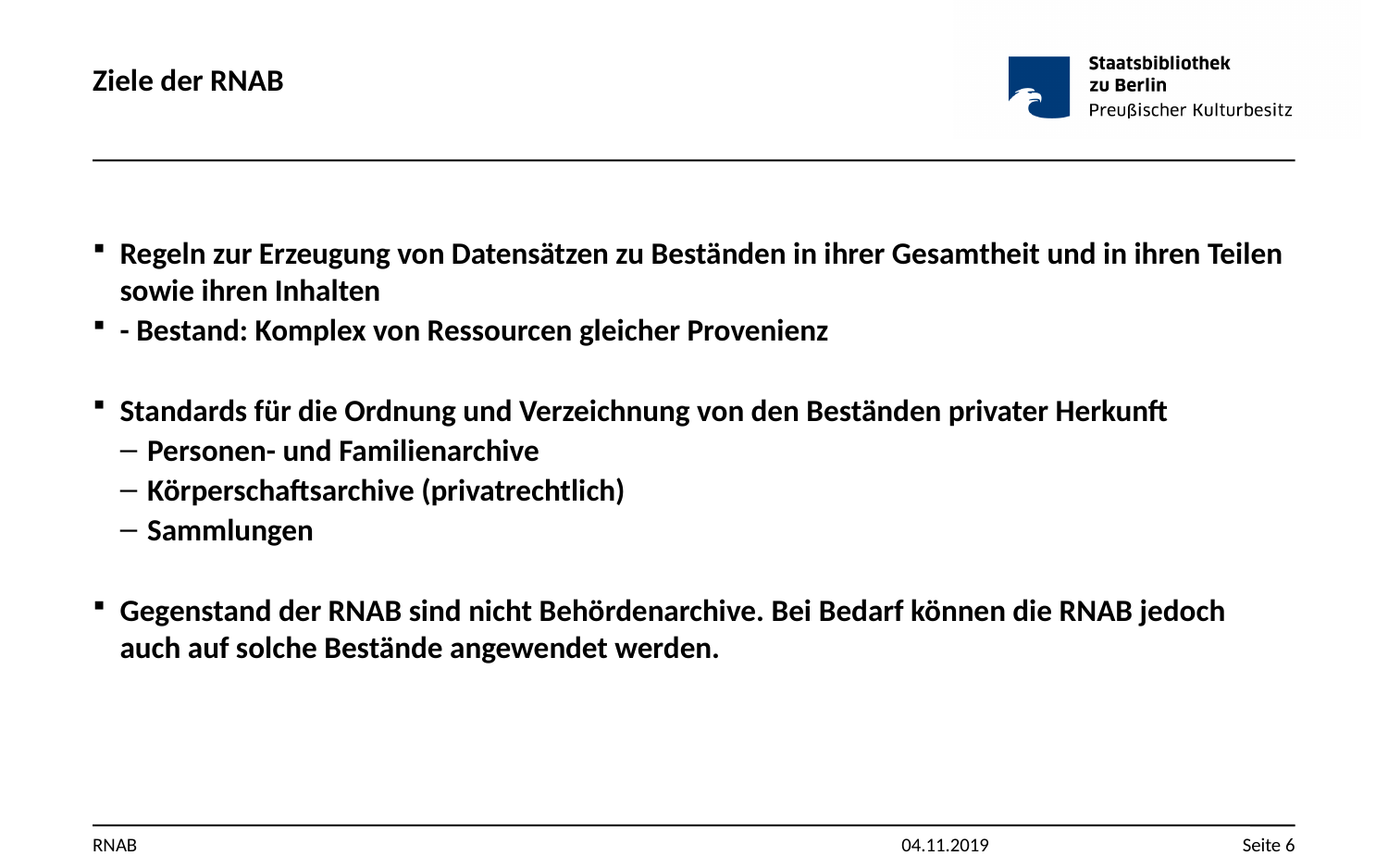

# Ziele der RNAB

Regeln zur Erzeugung von Datensätzen zu Beständen in ihrer Gesamtheit und in ihren Teilen sowie ihren Inhalten
- Bestand: Komplex von Ressourcen gleicher Provenienz

Standards für die Ordnung und Verzeichnung von den Beständen privater Herkunft
Personen- und Familienarchive
Körperschaftsarchive (privatrechtlich)
Sammlungen

Gegenstand der RNAB sind nicht Behördenarchive. Bei Bedarf können die RNAB jedoch auch auf solche Bestände angewendet werden.